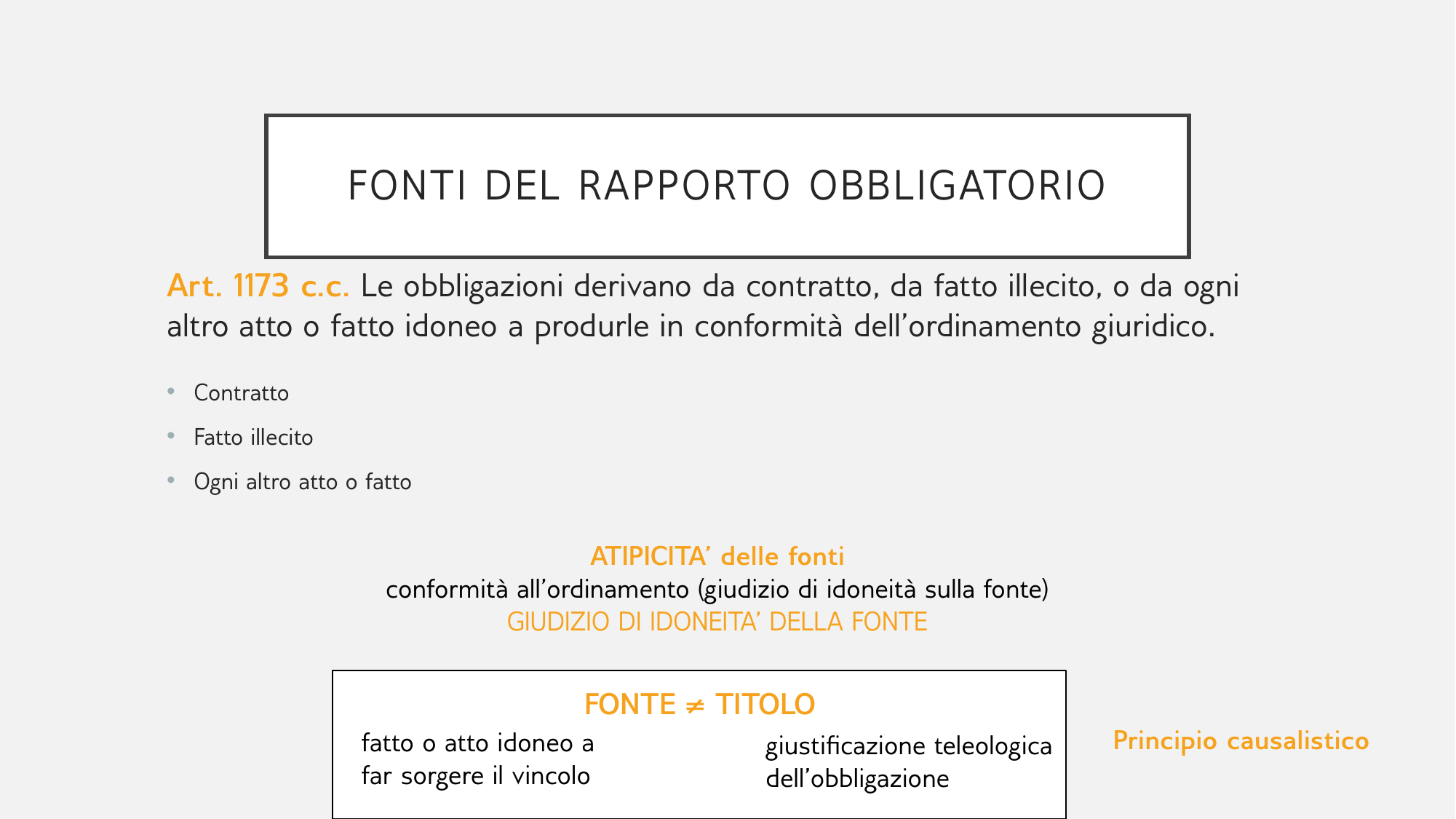

# Fonti del rapporto obbligatorio
Art. 1173 c.c. Le obbligazioni derivano da contratto, da fatto illecito, o da ogni altro atto o fatto idoneo a produrle in conformità dell’ordinamento giuridico.
Contratto
Fatto illecito
Ogni altro atto o fatto
ATIPICITA’ delle fonti
conformità all’ordinamento (giudizio di idoneità sulla fonte)
GIUDIZIO DI IDONEITA’ DELLA FONTE

FONTE ≠ TITOLO

Principio causalistico
fatto o atto idoneo a far sorgere il vincolo
giustificazione teleologica dell’obbligazione